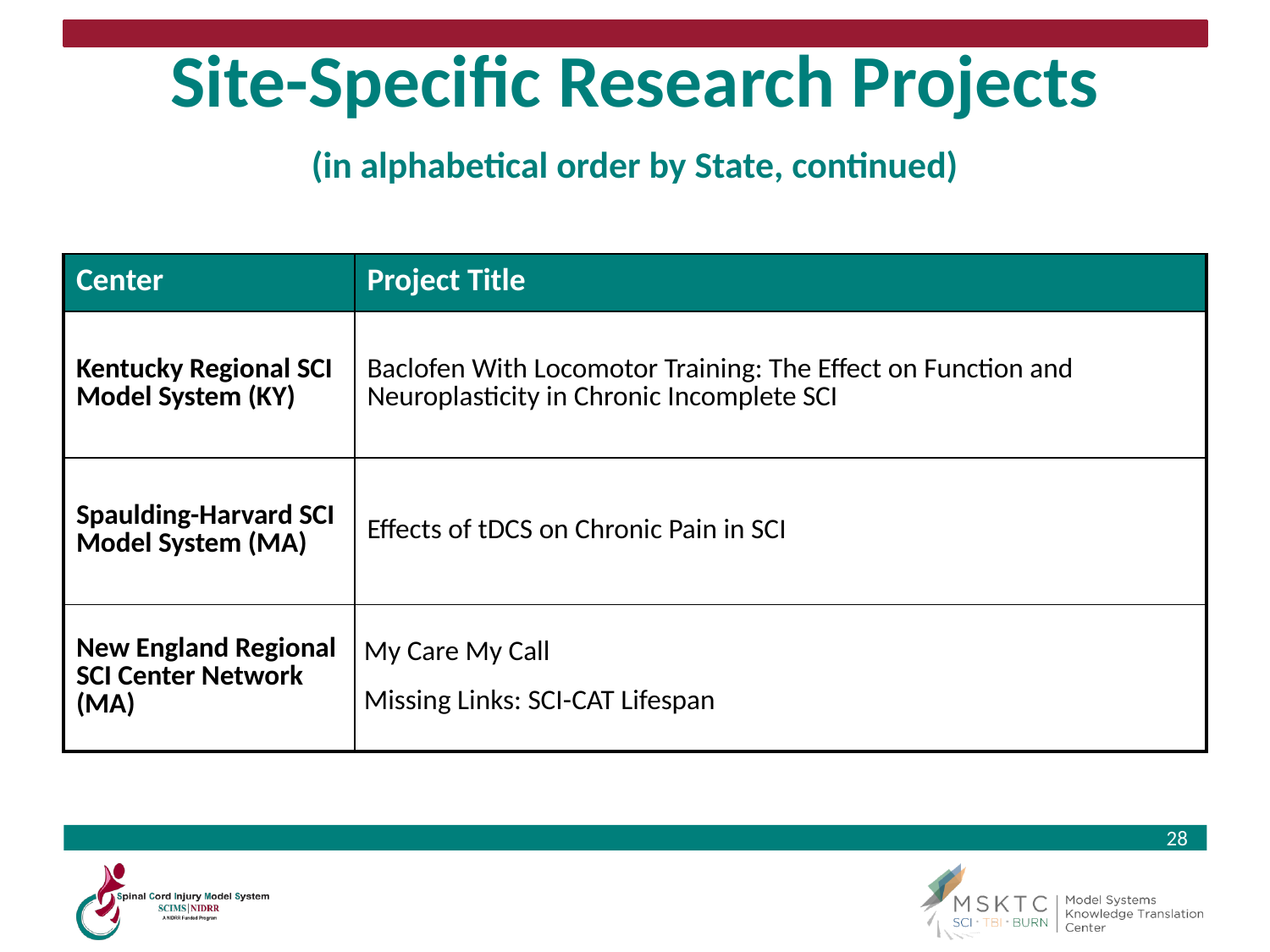

# Site-Specific Research Projects (in alphabetical order by State, continued)
| Center | Project Title |
| --- | --- |
| Kentucky Regional SCI Model System (KY) | Baclofen With Locomotor Training: The Effect on Function and Neuroplasticity in Chronic Incomplete SCI |
| Spaulding-Harvard SCI Model System (MA) | Effects of tDCS on Chronic Pain in SCI |
| New England Regional SCI Center Network (MA) | My Care My Call Missing Links: SCI-CAT Lifespan |